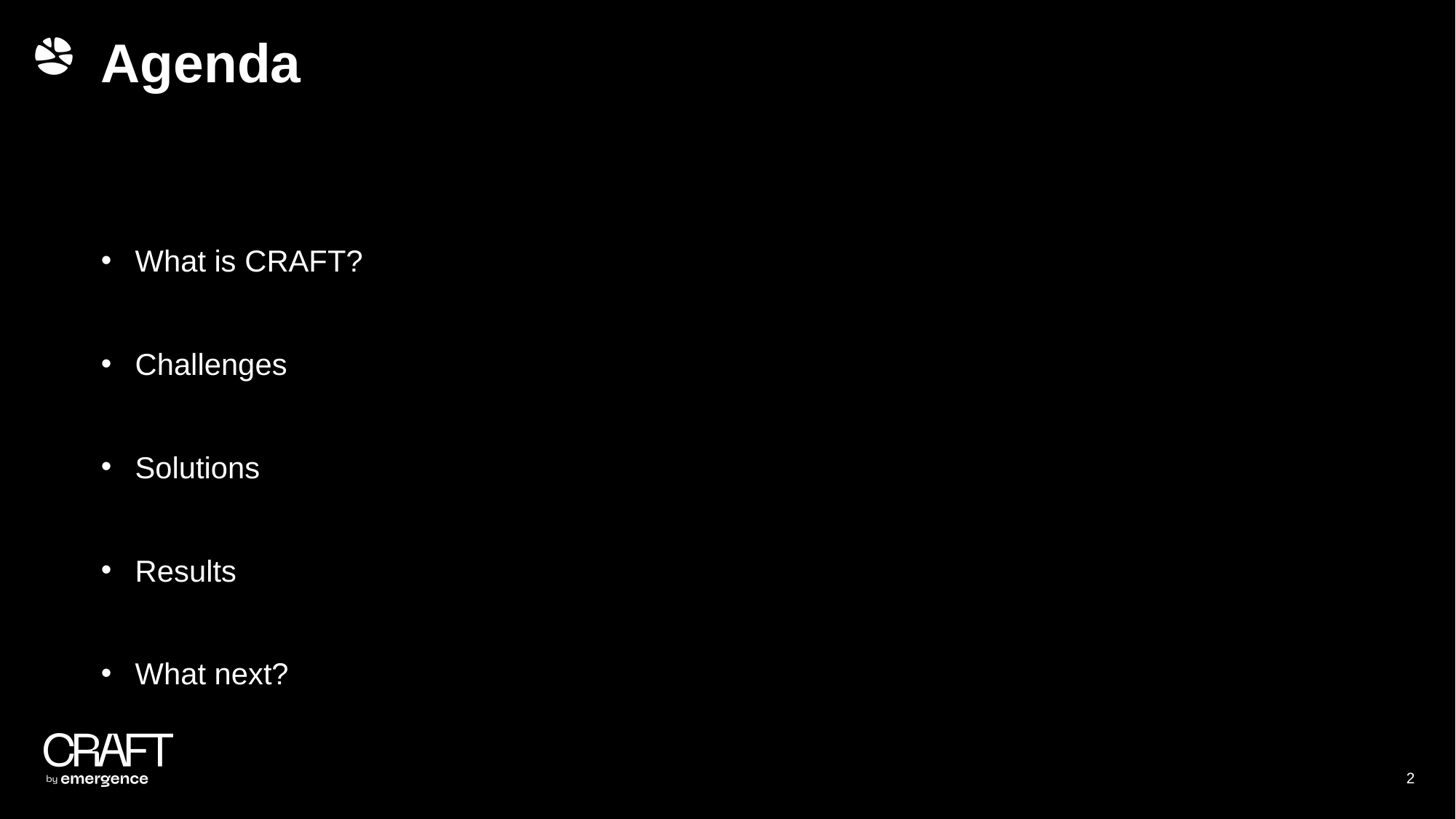

# Agenda
What is CRAFT?

Challenges

Solutions

Results

What next?